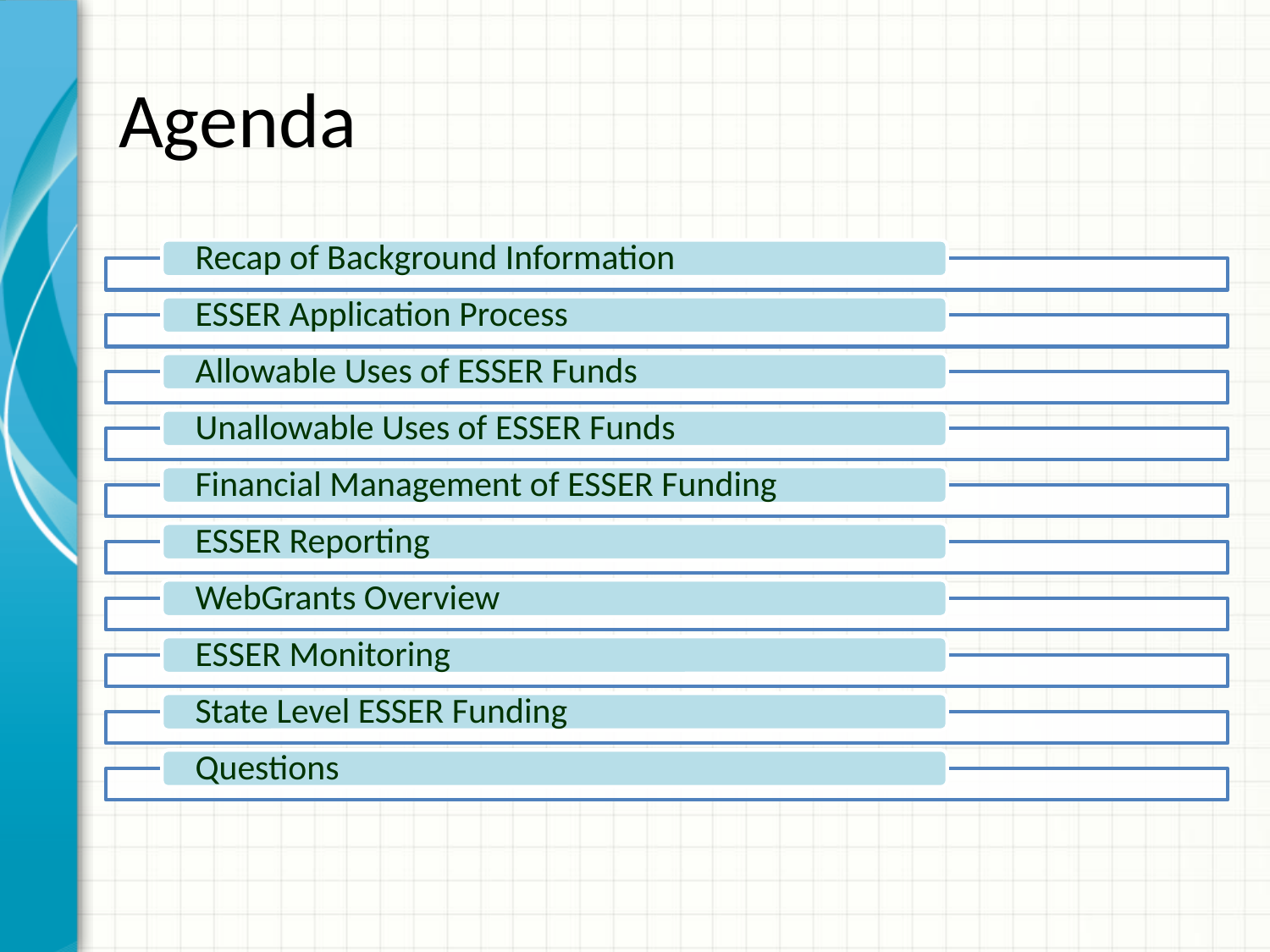

# Agenda
Recap of Background Information
ESSER Application Process
Allowable Uses of ESSER Funds
Unallowable Uses of ESSER Funds
Financial Management of ESSER Funding
ESSER Reporting
WebGrants Overview
ESSER Monitoring
State Level ESSER Funding
Questions